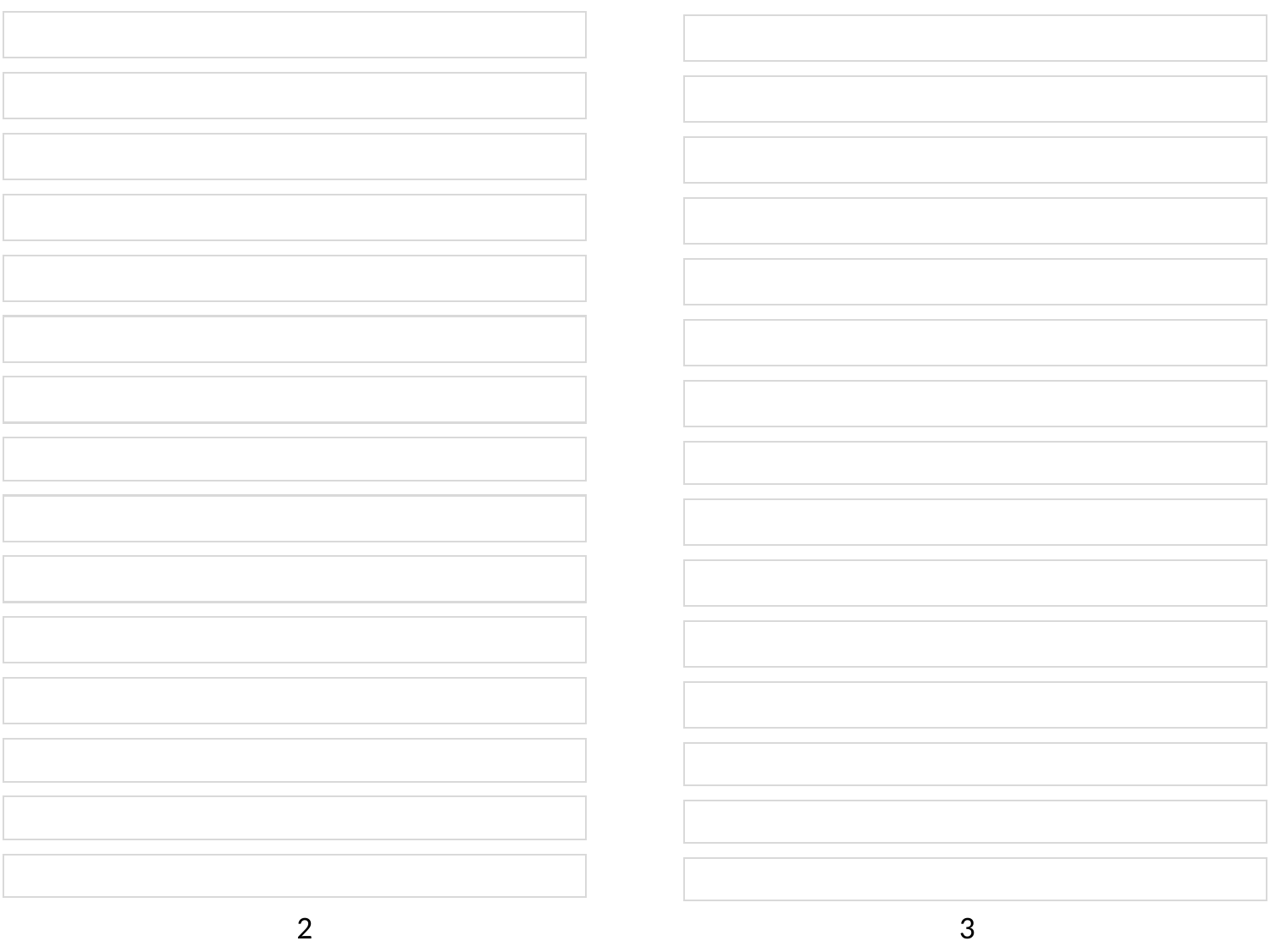

# Tyhjä taulukko, sivut 2 ja 3

2
3